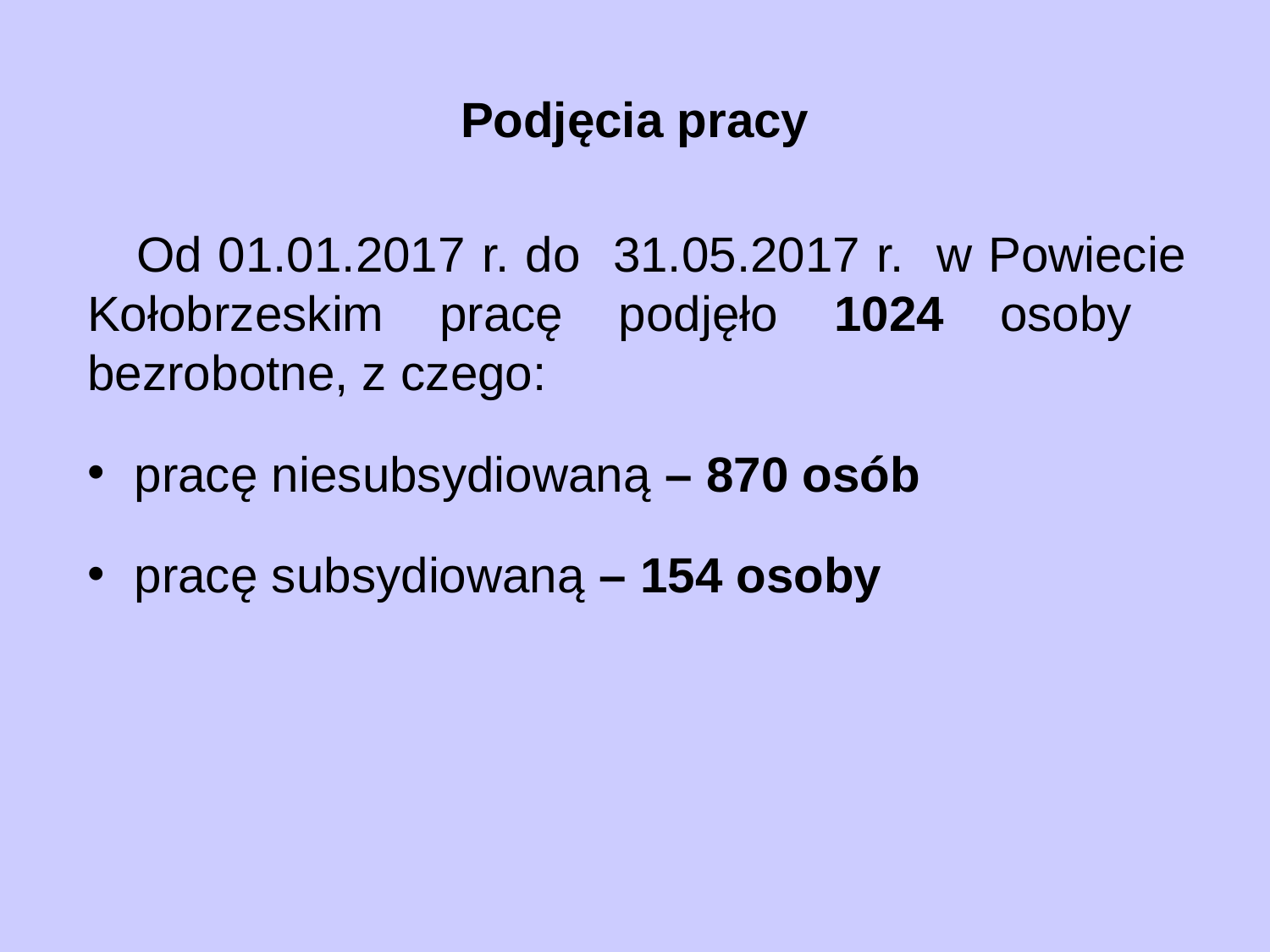

# Podjęcia pracy
   Od 01.01.2017 r. do  31.05.2017 r.  w Powiecie Kołobrzeskim pracę podjęło 1024 osoby  bezrobotne, z czego:
pracę niesubsydiowaną – 870 osób
pracę subsydiowaną – 154 osoby